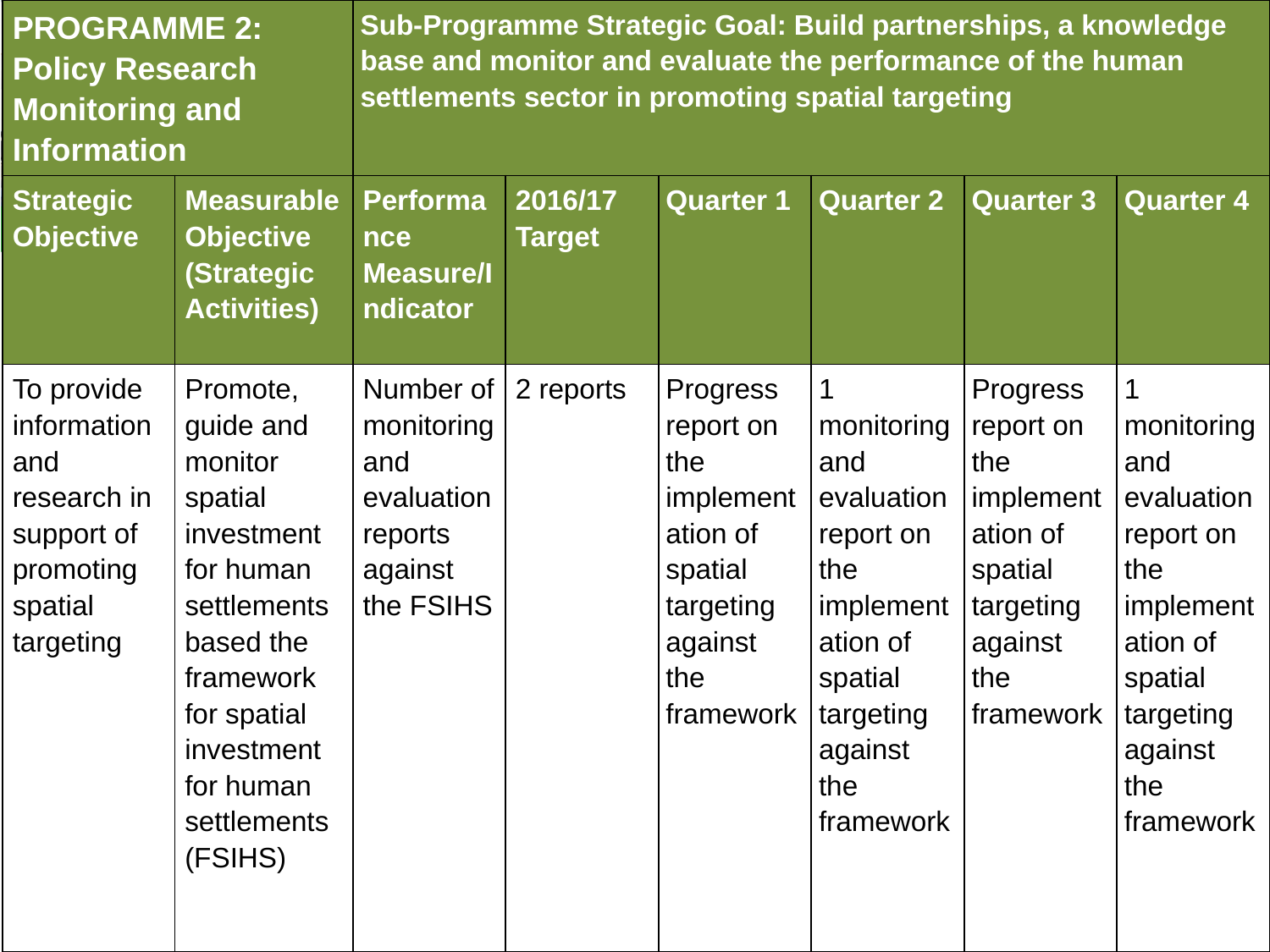

| PROGRAMME 2: Policy Research Monitoring and Information |  | Sub-Programme Strategic Goal: Build partnerships, a knowledge base and monitor and evaluate the performance of the human settlements sector in promoting spatial targeting |  |  |  |  |  |
| --- | --- | --- | --- | --- | --- | --- | --- |
| Strategic Objective | Measurable Objective (Strategic Activities) | Performance Measure/Indicator | 2016/17 Target | Quarter 1 | Quarter 2 | Quarter 3 | Quarter 4 |
| To provide information and research in support of promoting spatial targeting | Promote, guide and monitor spatial investment for human settlements based the framework for spatial investment for human settlements (FSIHS) | Number of monitoring and evaluation reports against the FSIHS | 2 reports | Progress report on the implementation of spatial targeting against the framework | 1 monitoring and evaluation report on the implementation of spatial targeting against the framework | Progress report on the implementation of spatial targeting against the framework | 1 monitoring and evaluation report on the implementation of spatial targeting against the framework |